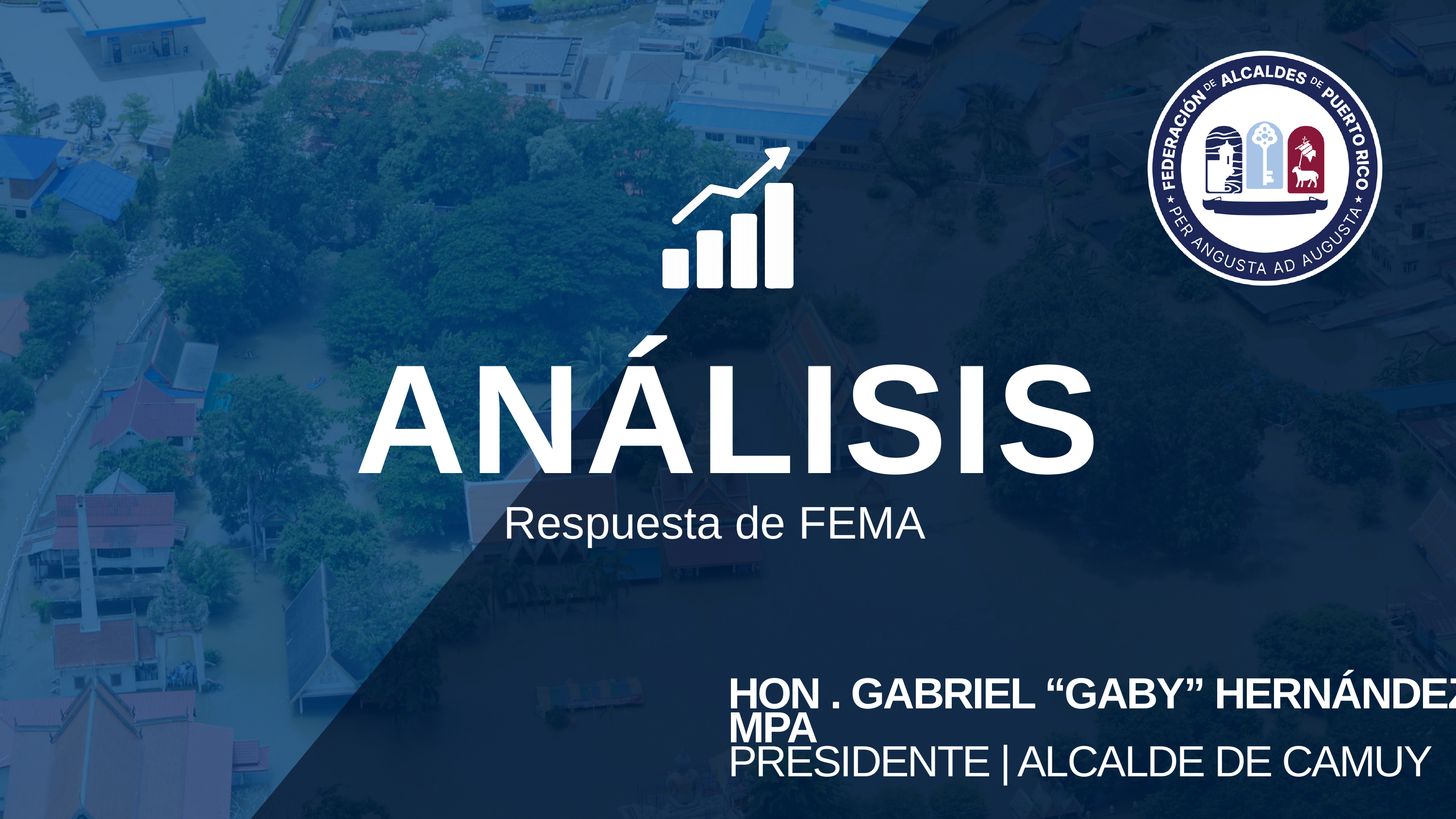

ANÁLISIS
Respuesta de FEMA
HON . GABRIEL “GABY” HERNÁNDEZ, MPA
PRESIDENTE | ALCALDE DE CAMUY